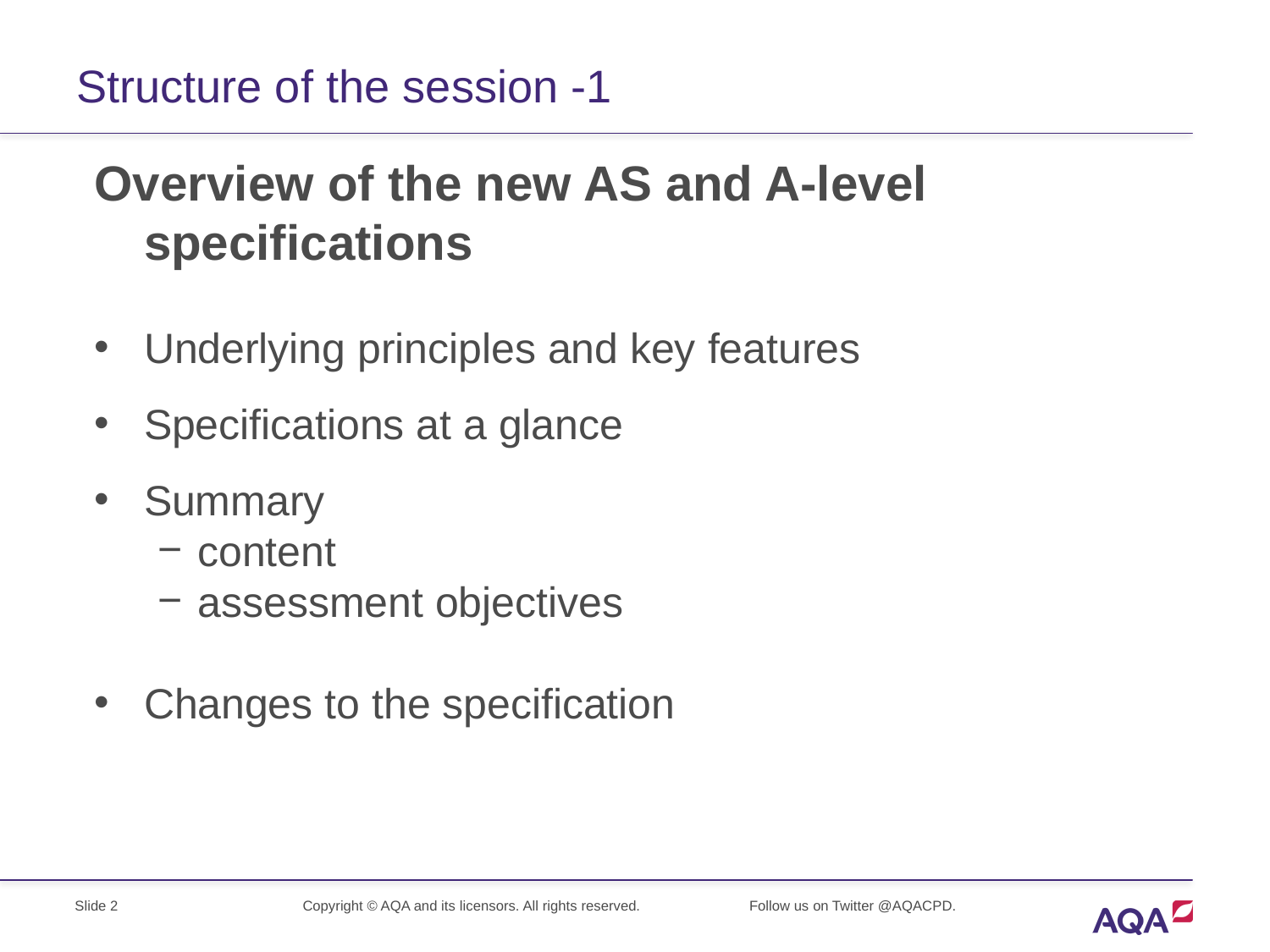

# Structure of the session -1
Overview of the new AS and A-level specifications
Underlying principles and key features
Specifications at a glance
Summary
content
assessment objectives
Changes to the specification

Slide 2
Copyright © AQA and its licensors. All rights reserved.
Follow us on Twitter @AQACPD.